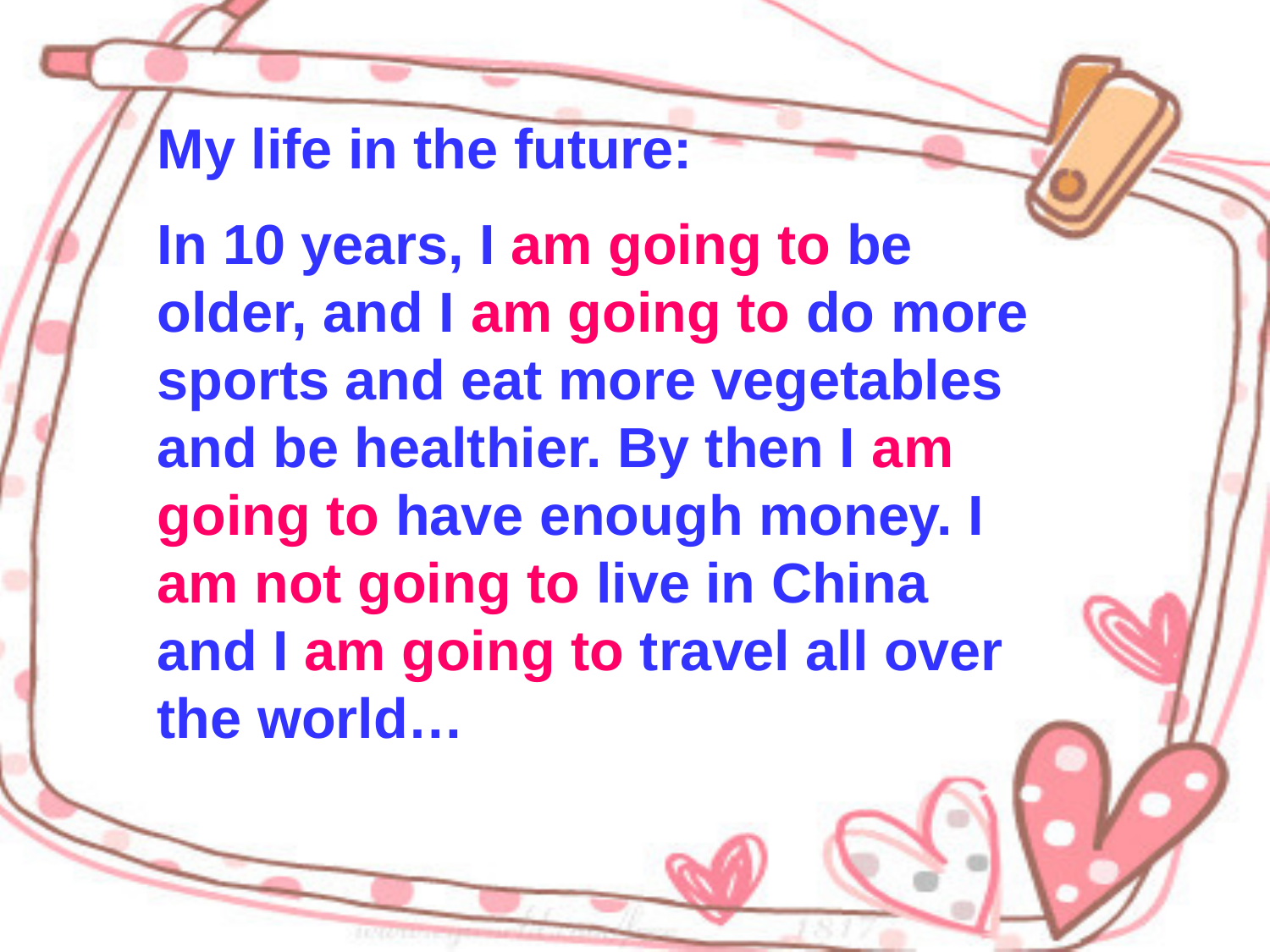

My life in the future:
In 10 years, I am going to be older, and I am going to do more sports and eat more vegetables and be healthier. By then I am going to have enough money. I am not going to live in China and I am going to travel all over the world…